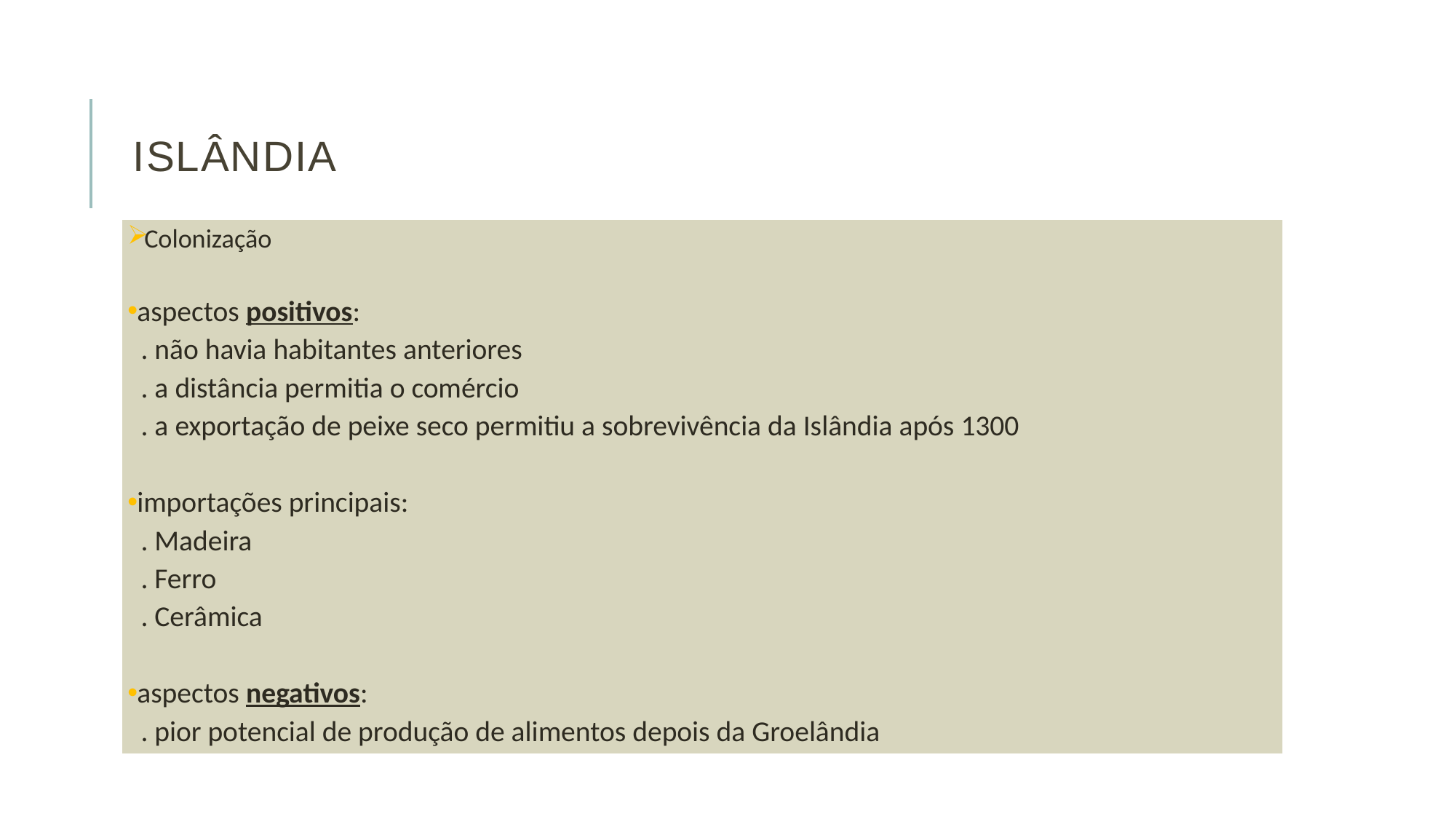

# Islândia
Colonização

aspectos positivos:
. não havia habitantes anteriores
. a distância permitia o comércio
. a exportação de peixe seco permitiu a sobrevivência da Islândia após 1300

importações principais:
. Madeira
. Ferro
. Cerâmica

aspectos negativos:
. pior potencial de produção de alimentos depois da Groelândia